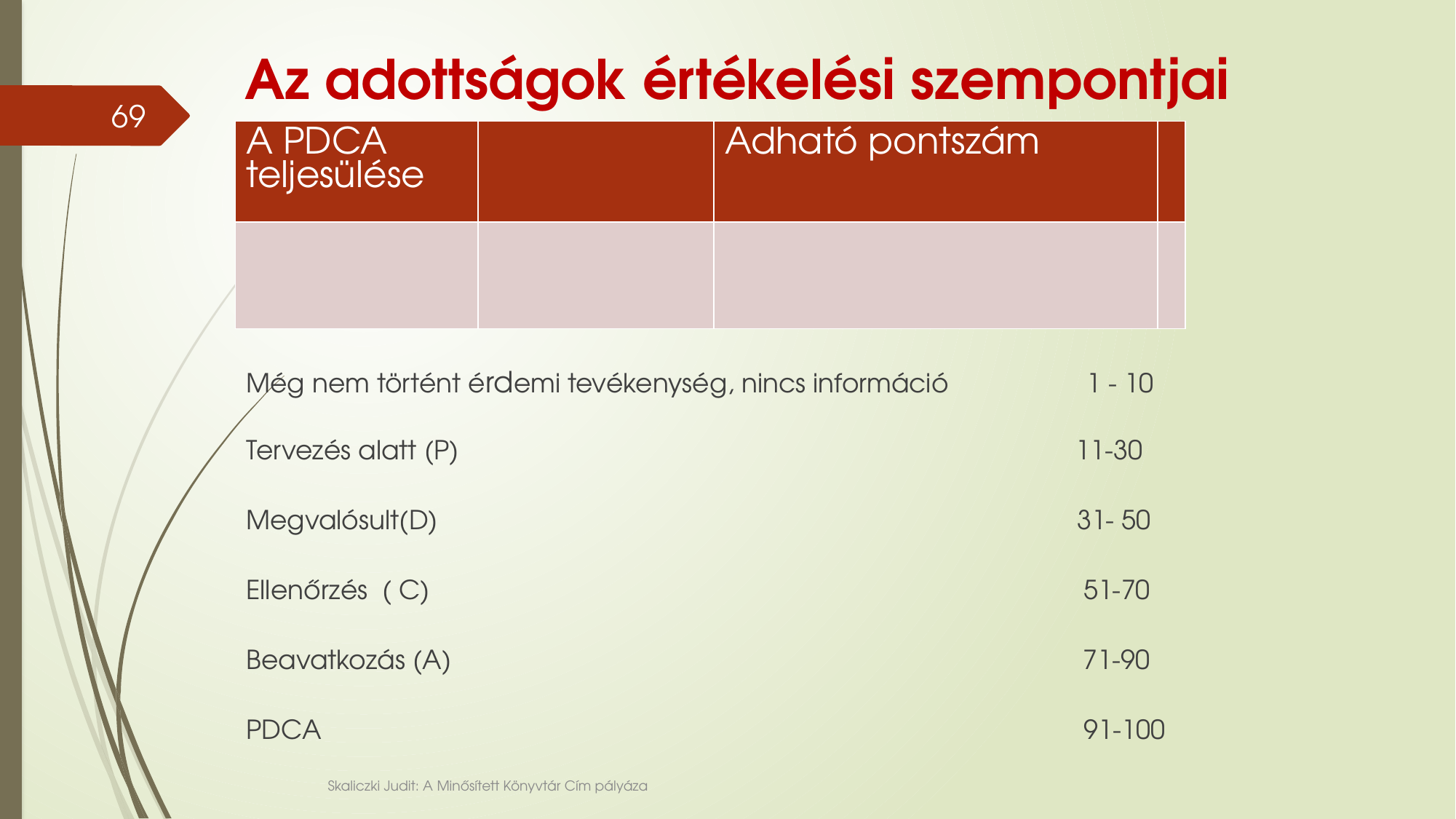

# Az adottságok értékelési szempontjai
69
| A PDCA teljesülése |  | Adható pontszám |  |
| --- | --- | --- | --- |
|  |  |  |  |
|  |
| --- |
Még nem történt érdemi tevékenység, nincs információ                   1 - 10
Tervezés alatt (P)                                                                                     11-30

Megvalósult(D)                                                                                        31- 50

Ellenőrzés  ( C)                                                                                          51-70

Beavatkozás (A)                                                                                       71-90

PDCA                                                                                                         91-100

T
Skaliczki Judit: A Minősített Könyvtár Cím pályáza
|  |  |  |  |  |  |
| --- | --- | --- | --- | --- | --- |
|  |  |  |  |  |  |
|  |  |  |  |  |  |
|  |  |  |  |  |  |
|  |  |  |  |  |  |
|  |  |  |  |  |  |